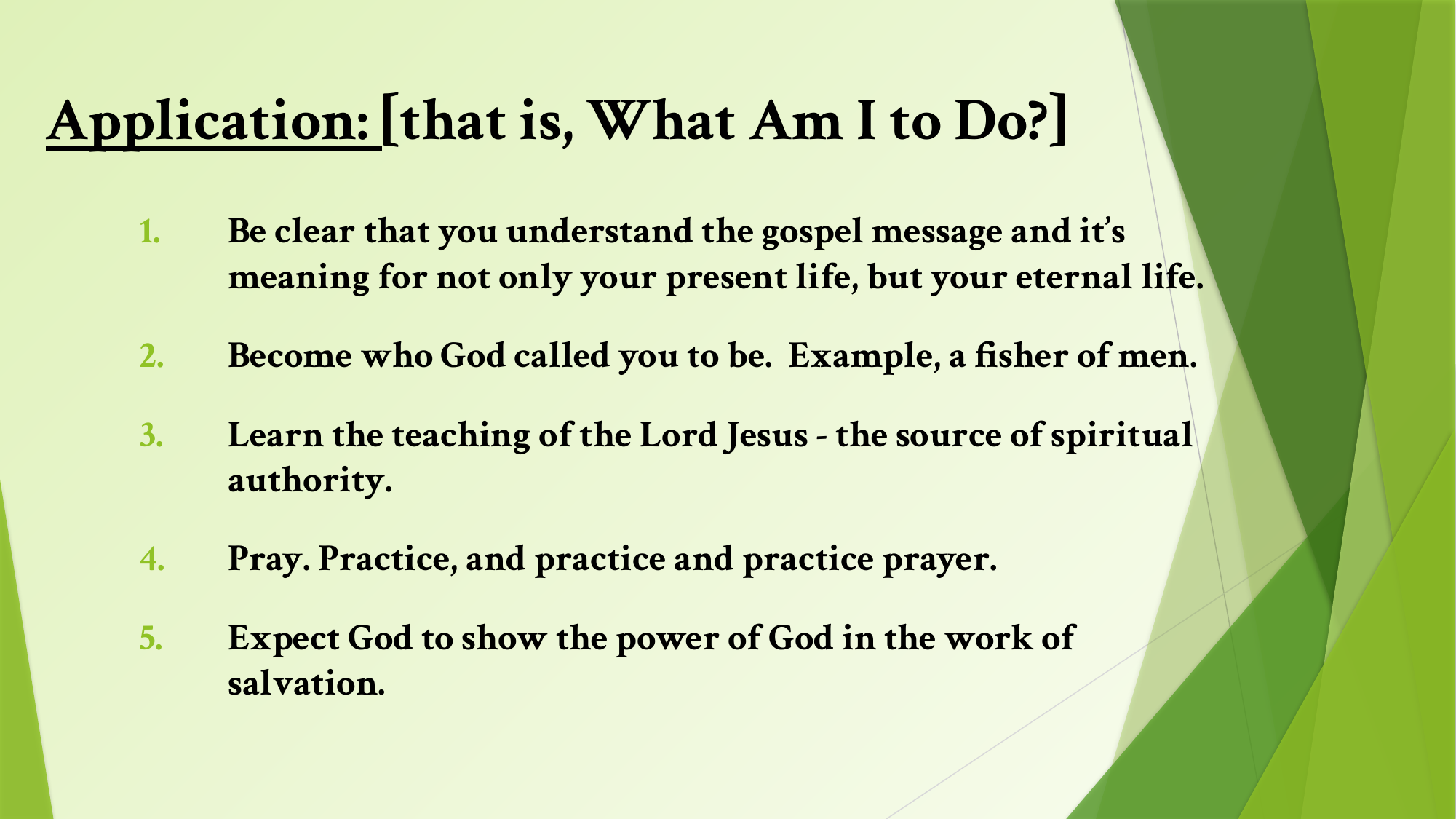

# Application: [that is, What Am I to Do?]

Be clear that you understand the gospel message and it’s meaning for not only your present life, but your eternal life.
Become who God called you to be.  Example, a fisher of men.
Learn the teaching of the Lord Jesus - the source of spiritual authority.
Pray. Practice, and practice and practice prayer.
Expect God to show the power of God in the work of salvation.